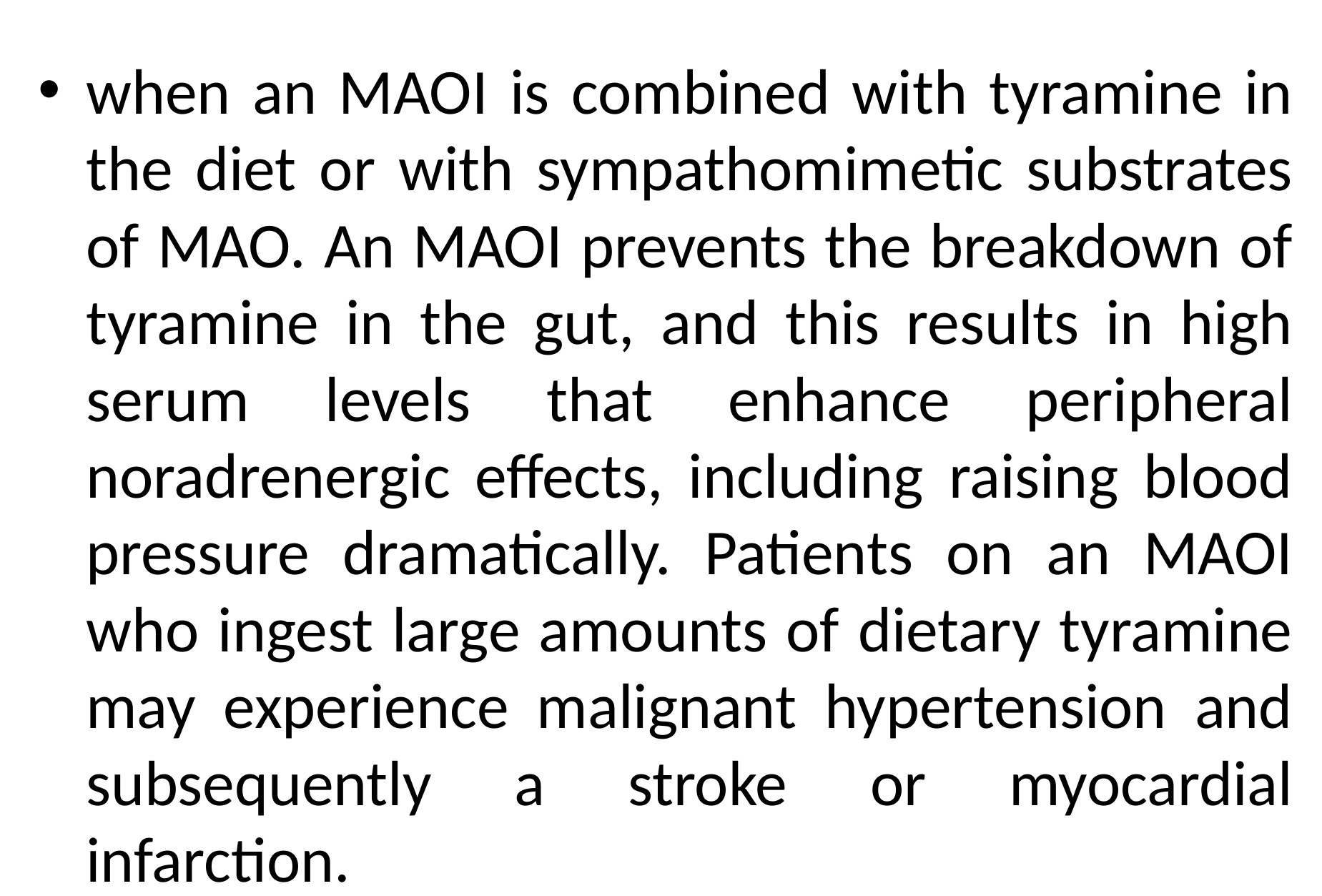

when an MAOI is combined with tyramine in the diet or with sympathomimetic substrates of MAO. An MAOI prevents the breakdown of tyramine in the gut, and this results in high serum levels that enhance peripheral noradrenergic effects, including raising blood pressure dramatically. Patients on an MAOI who ingest large amounts of dietary tyramine may experience malignant hypertension and subsequently a stroke or myocardial infarction.